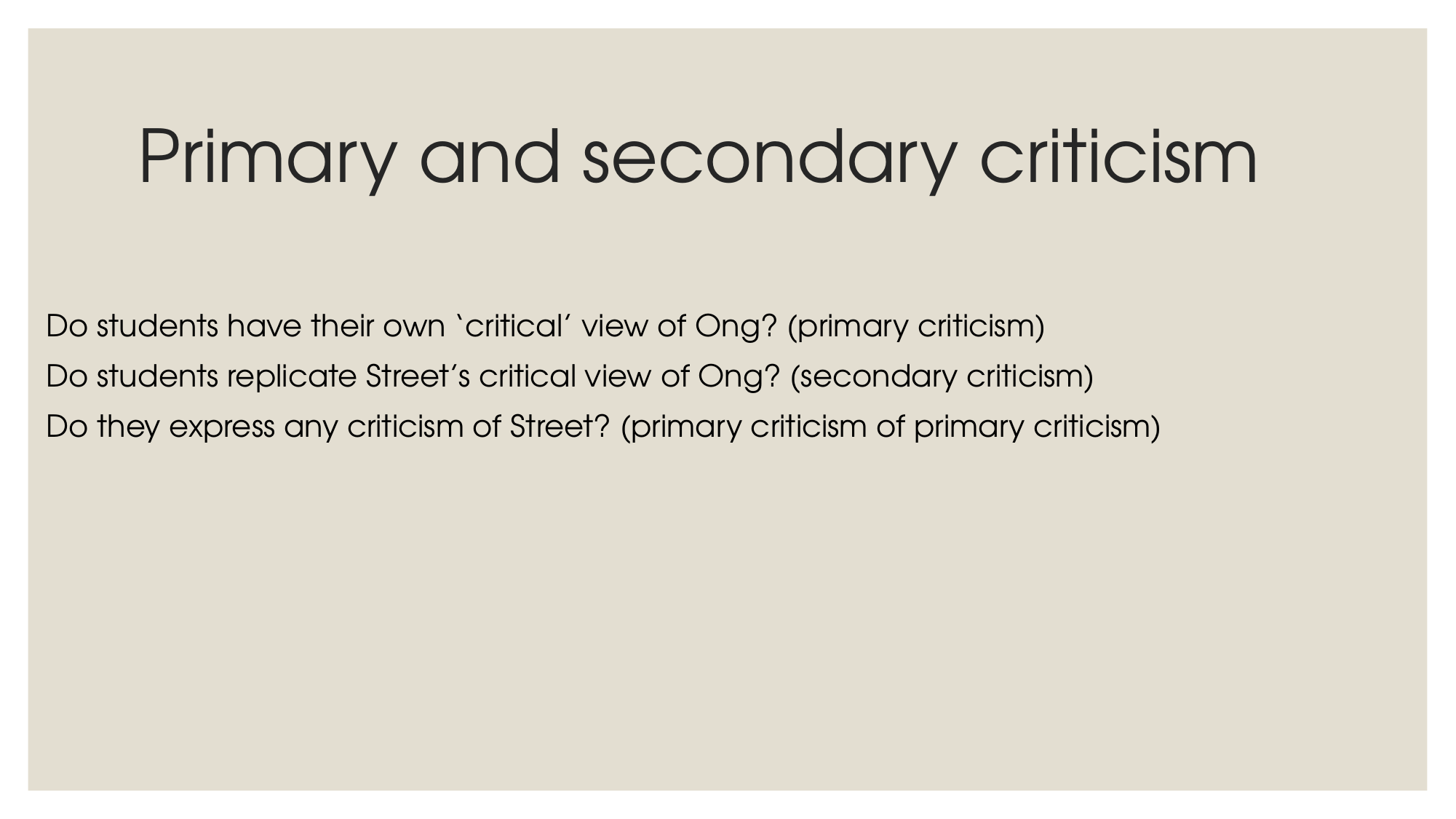

# Primary and secondary criticism
Do students have their own ‘critical’ view of Ong? (primary criticism)
Do students replicate Street’s critical view of Ong? (secondary criticism)
Do they express any criticism of Street? (primary criticism of primary criticism)